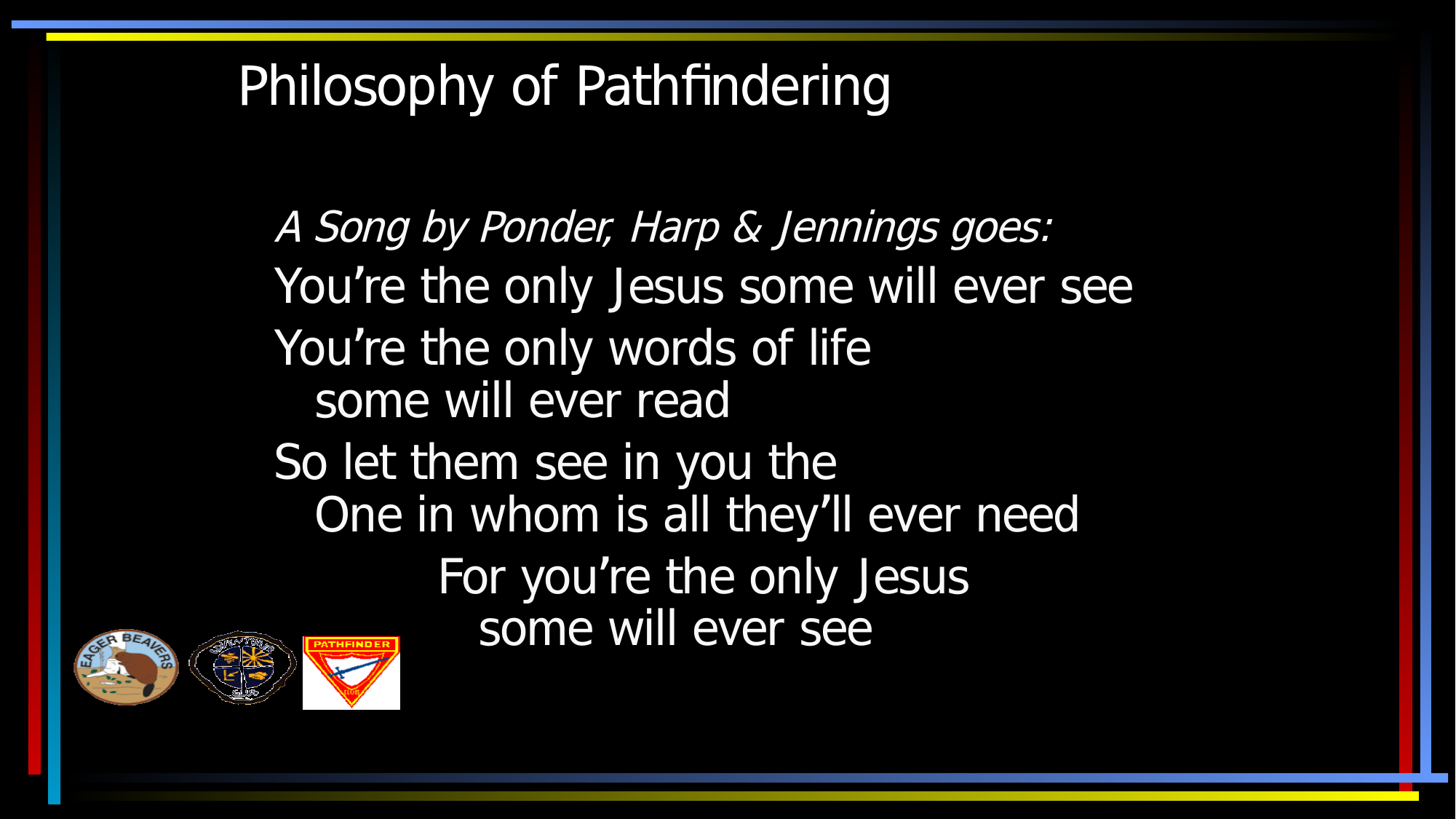

# Philosophy of Pathfindering
A Song by Ponder, Harp & Jennings goes:
You’re the only Jesus some will ever see
You’re the only words of life
some will ever read
So let them see in you the
One in whom is all they’ll ever need
For you’re the only Jesus
some will ever see